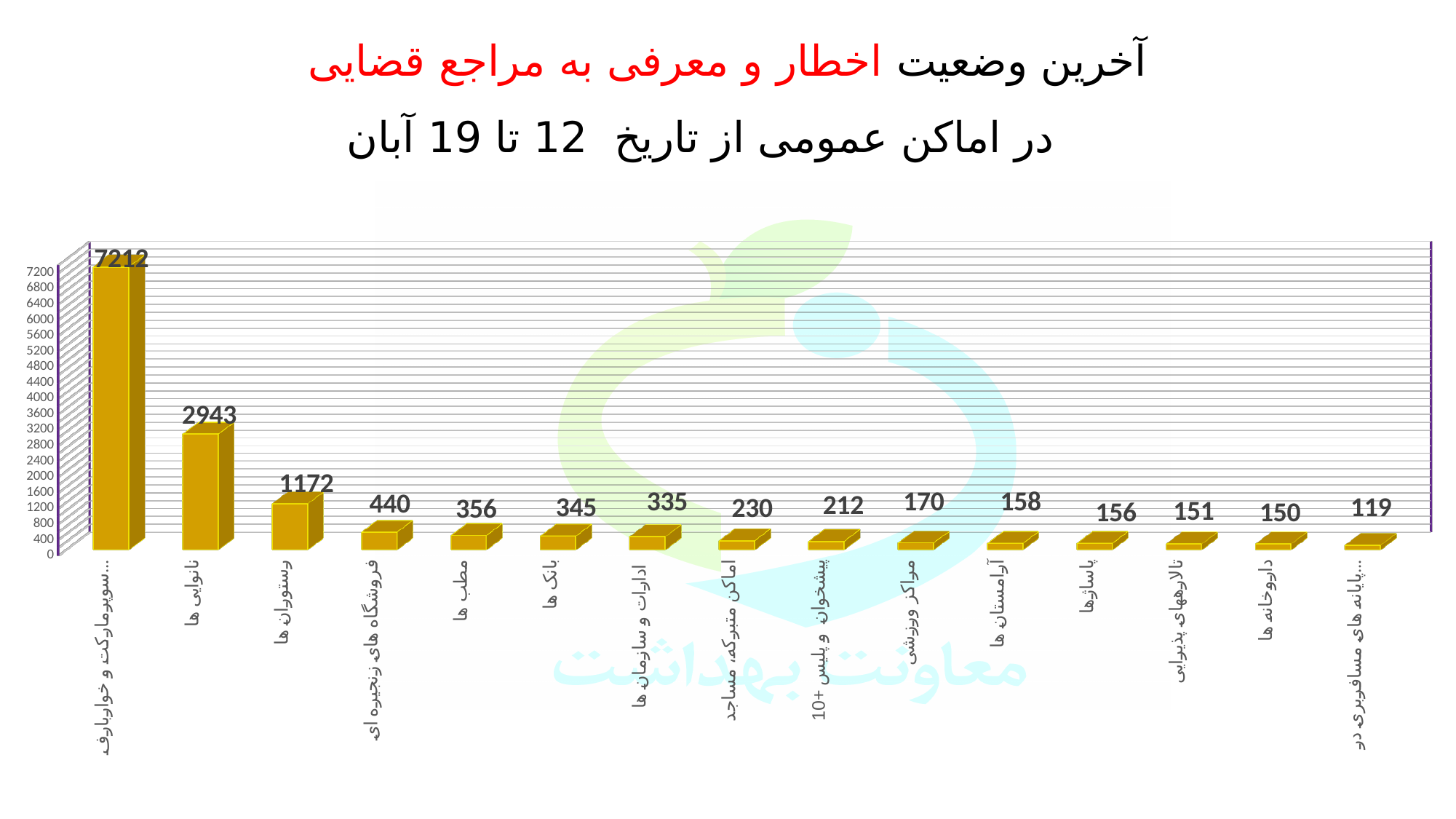

# آخرین وضعیت اخطار و معرفی به مراجع قضایی در اماکن عمومی از تاریخ  12 تا 19 آبان

[unsupported chart]